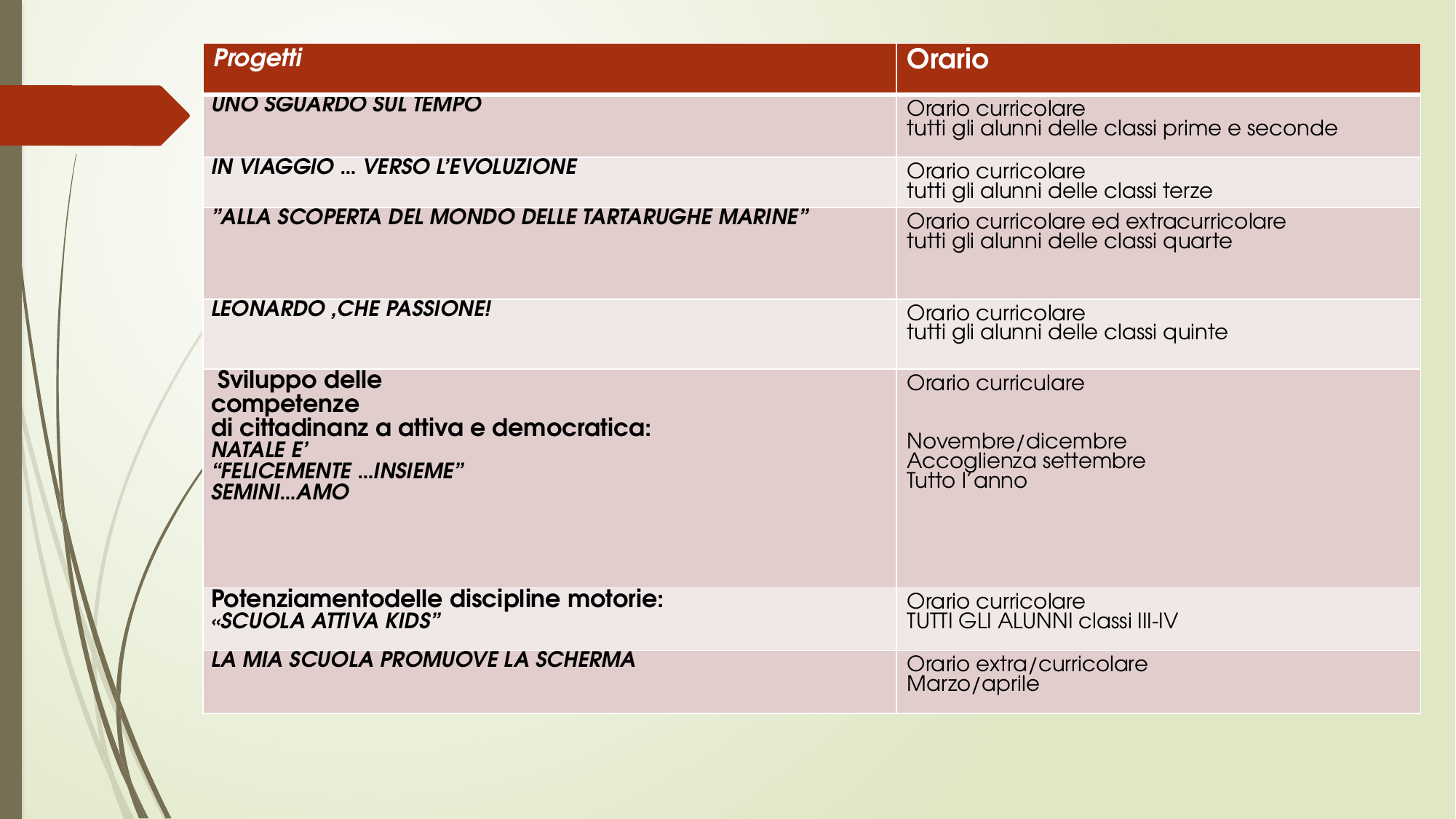

| Progetti | Orario |
| --- | --- |
| UNO SGUARDO SUL TEMPO | Orario curricolare tutti gli alunni delle classi prime e seconde |
| IN VIAGGIO … VERSO L’EVOLUZIONE | Orario curricolare tutti gli alunni delle classi terze |
| ”ALLA SCOPERTA DEL MONDO DELLE TARTARUGHE MARINE” | Orario curricolare ed extracurricolare tutti gli alunni delle classi quarte |
| LEONARDO ,CHE PASSIONE! | Orario curricolare tutti gli alunni delle classi quinte |
| Sviluppo delle competenze di cittadinanz a attiva e democratica: NATALE E’ “FELICEMENTE …INSIEME” SEMINI…AMO | Orario curriculare Novembre/dicembre Accoglienza settembre Tutto l’anno |
| Potenziamentodelle discipline motorie: «SCUOLA ATTIVA KIDS” | Orario curricolare TUTTI GLI ALUNNI classi III-IV |
| LA MIA SCUOLA PROMUOVE LA SCHERMA | Orario extra/curricolare Marzo/aprile |